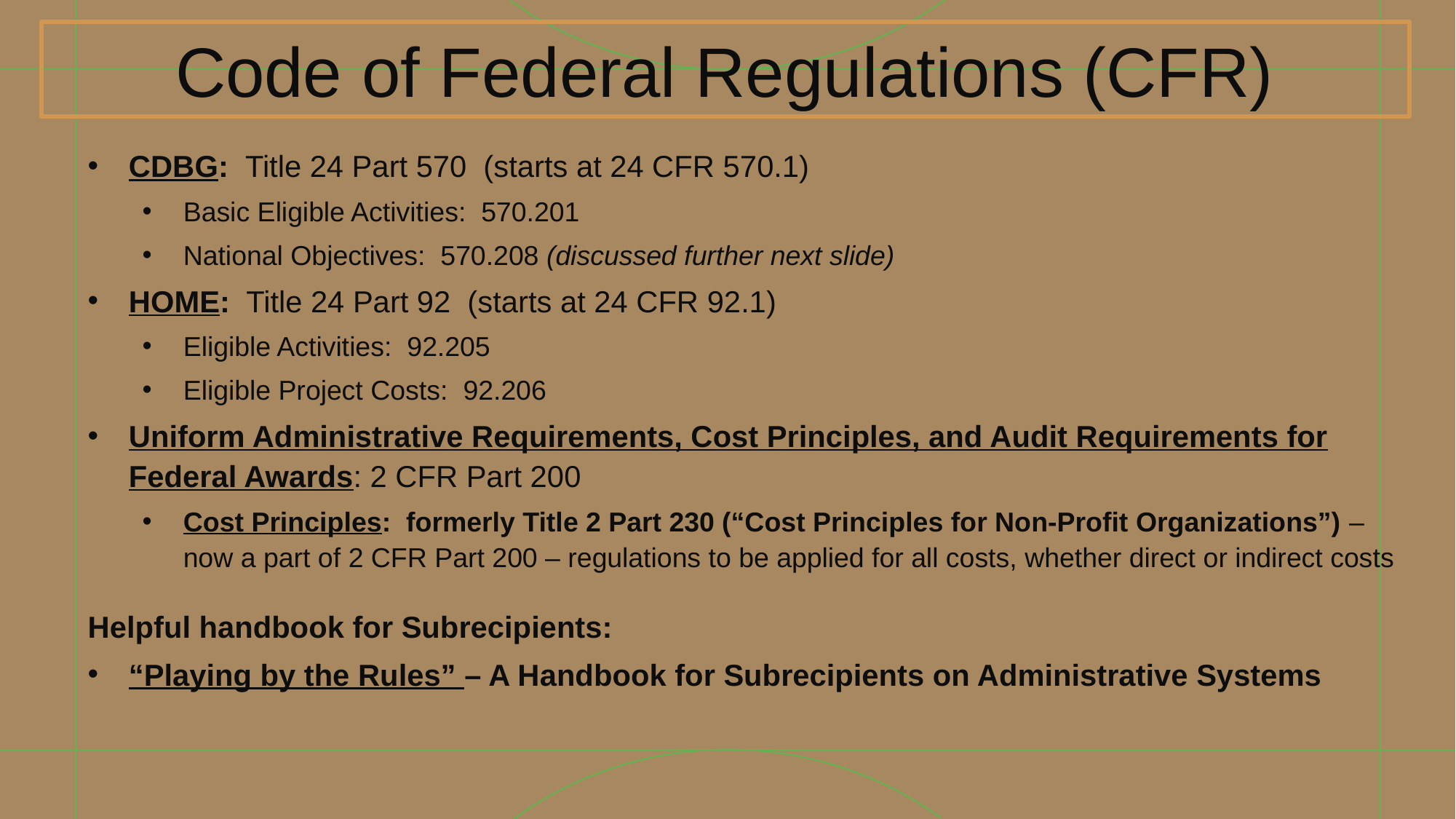

# Code of Federal Regulations (CFR)
CDBG:  Title 24 Part 570  (starts at 24 CFR 570.1)
Basic Eligible Activities:  570.201
National Objectives:  570.208 (discussed further next slide)
HOME:  Title 24 Part 92  (starts at 24 CFR 92.1)
Eligible Activities:  92.205
Eligible Project Costs:  92.206
Uniform Administrative Requirements, Cost Principles, and Audit Requirements for Federal Awards: 2 CFR Part 200
Cost Principles:  formerly Title 2 Part 230 (“Cost Principles for Non-Profit Organizations”) – now a part of 2 CFR Part 200 – regulations to be applied for all costs, whether direct or indirect costs

Helpful handbook for Subrecipients:
“Playing by the Rules” – A Handbook for Subrecipients on Administrative Systems